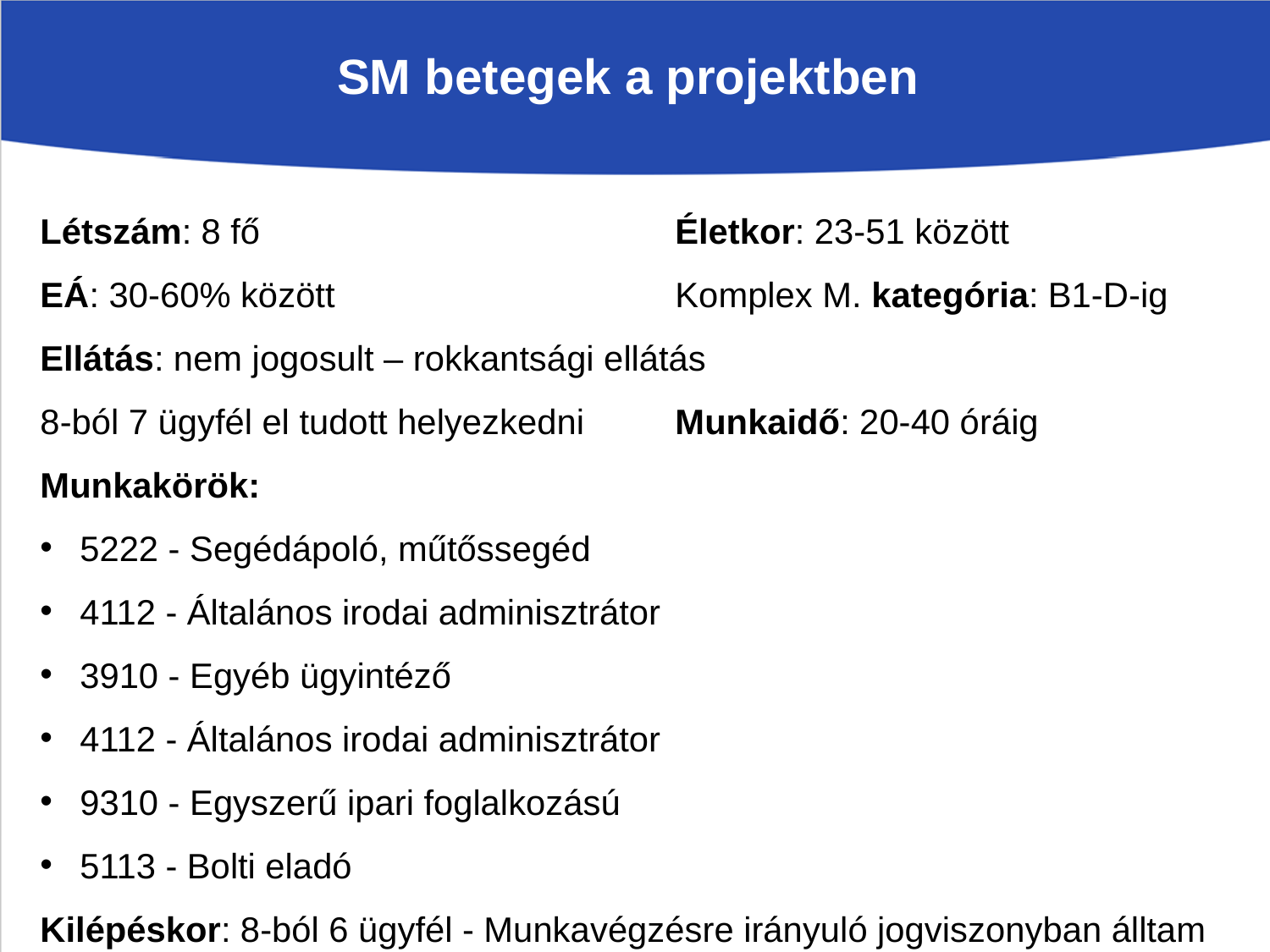

# SM betegek a projektben
Létszám: 8 fő				Életkor: 23-51 között
EÁ: 30-60% között			Komplex M. kategória: B1-D-ig
Ellátás: nem jogosult – rokkantsági ellátás
8-ból 7 ügyfél el tudott helyezkedni	Munkaidő: 20-40 óráig
Munkakörök:
5222 - Segédápoló, műtőssegéd
4112 - Általános irodai adminisztrátor
3910 - Egyéb ügyintéző
4112 - Általános irodai adminisztrátor
9310 - Egyszerű ipari foglalkozású
5113 - Bolti eladó
Kilépéskor: 8-ból 6 ügyfél - Munkavégzésre irányuló jogviszonyban álltam